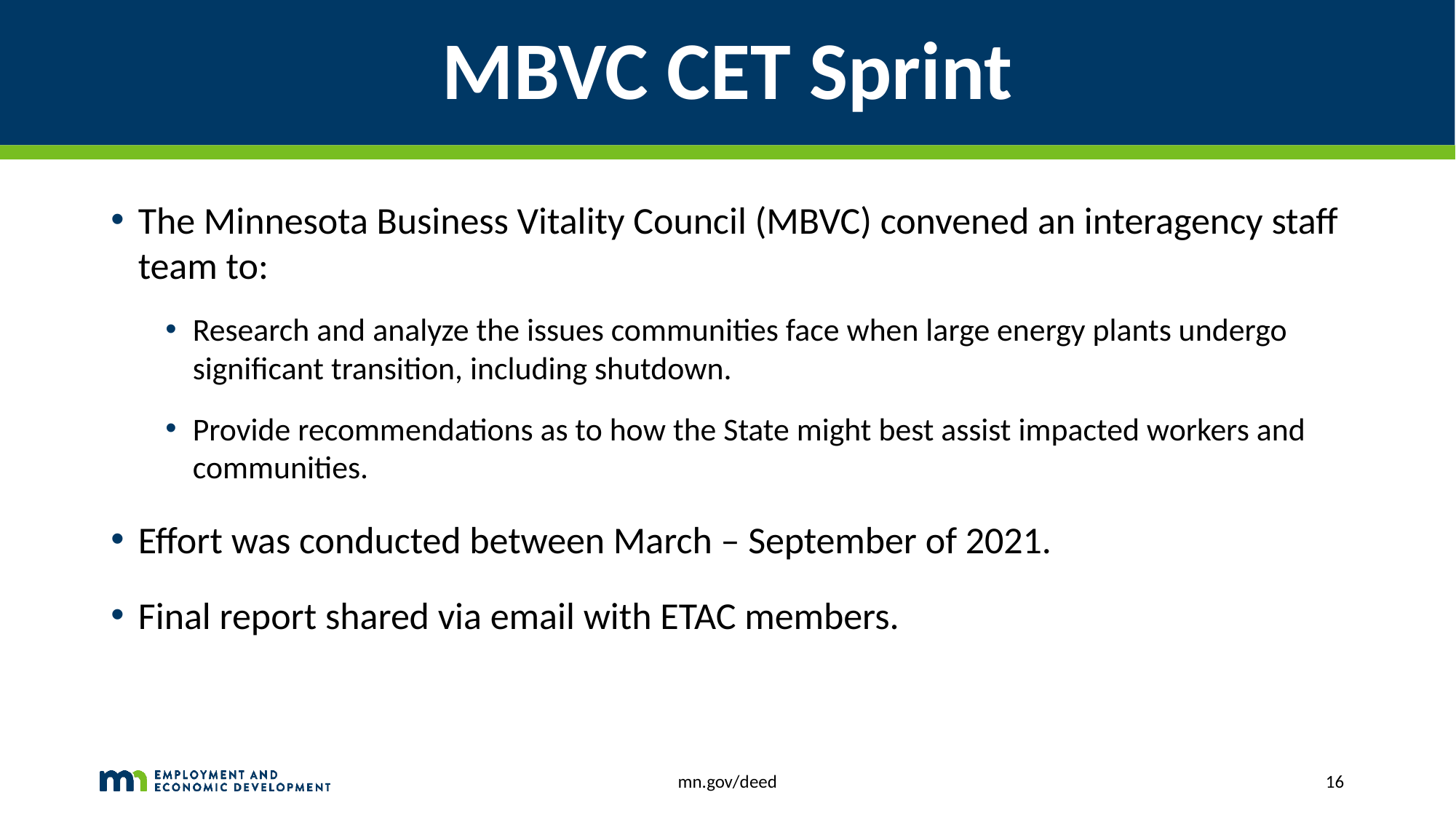

# MBVC CET Sprint
The Minnesota Business Vitality Council (MBVC) convened an interagency staff team to:
Research and analyze the issues communities face when large energy plants undergo significant transition, including shutdown.
Provide recommendations as to how the State might best assist impacted workers and communities.
Effort was conducted between March – September of 2021.
Final report shared via email with ETAC members.
mn.gov/deed
16